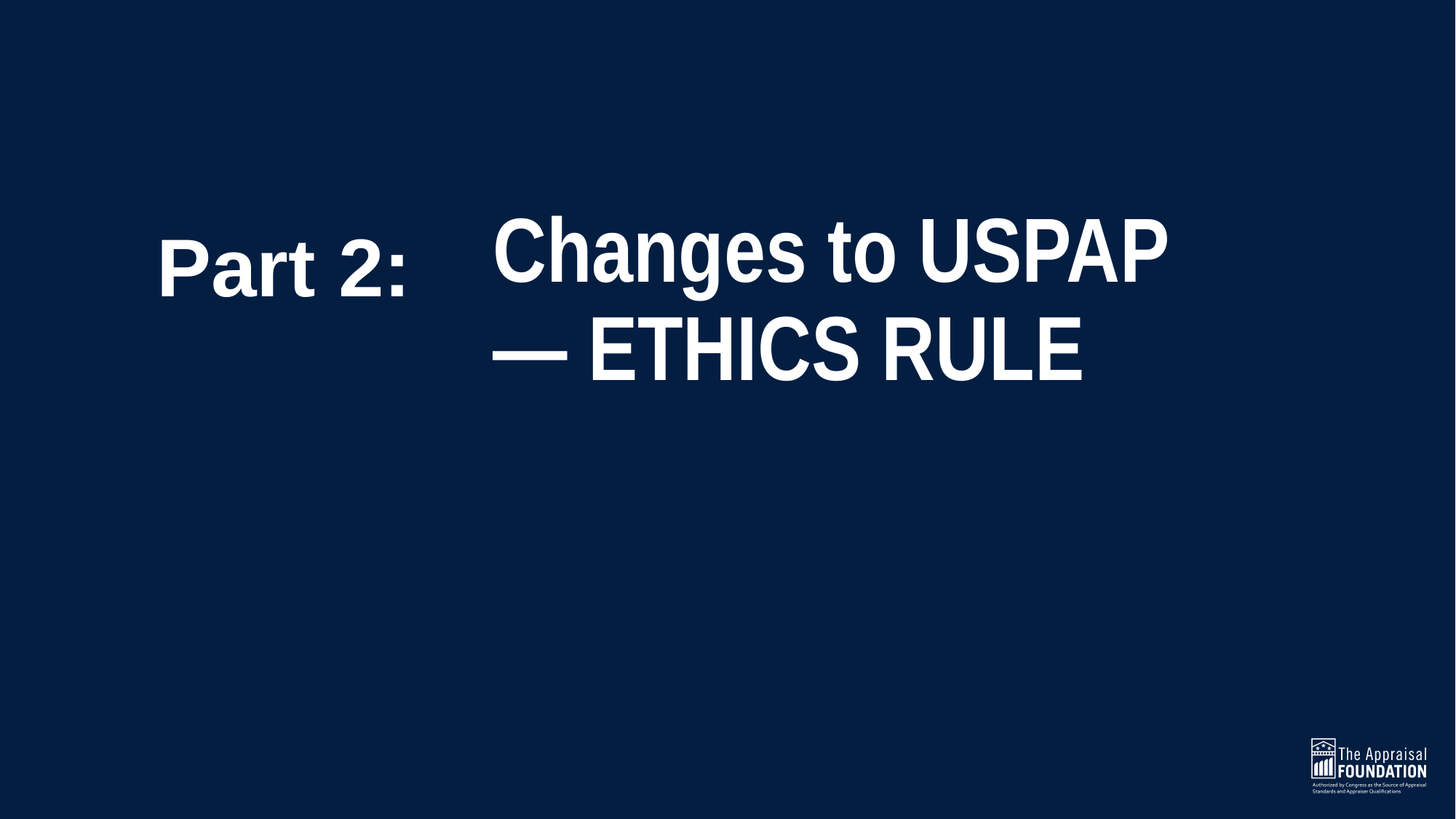

# Changes to USPAP— ETHICS RULE
Part 2: